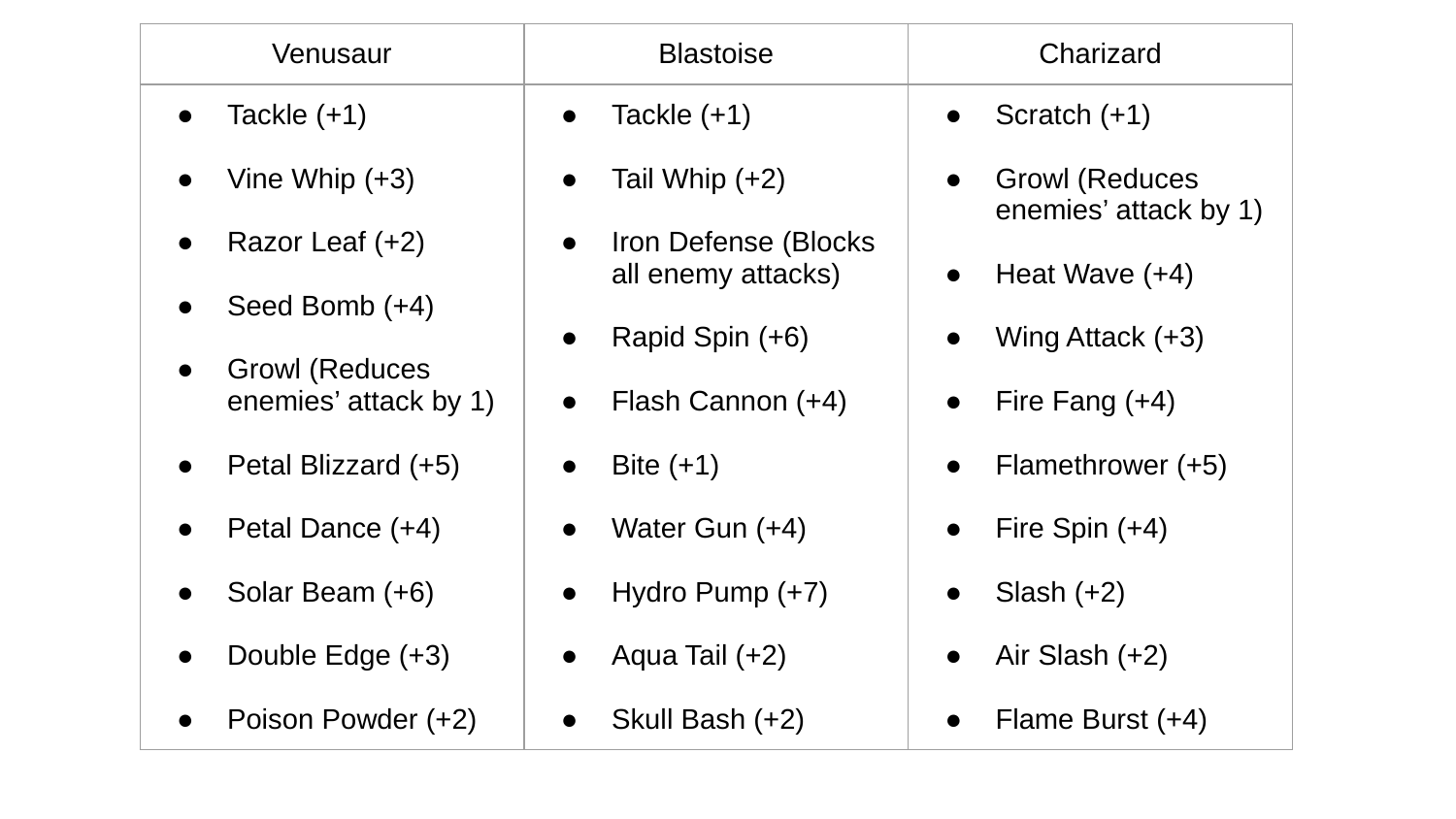

| Venusaur | Blastoise | Charizard |
| --- | --- | --- |
| Tackle (+1) Vine Whip (+3) Razor Leaf (+2) Seed Bomb (+4) Growl (Reduces enemies’ attack by 1) Petal Blizzard (+5) Petal Dance (+4) Solar Beam (+6) Double Edge (+3) Poison Powder (+2) | Tackle (+1) Tail Whip (+2) Iron Defense (Blocks all enemy attacks) Rapid Spin (+6) Flash Cannon (+4) Bite (+1) Water Gun (+4) Hydro Pump (+7) Aqua Tail (+2) Skull Bash (+2) | Scratch (+1) Growl (Reduces enemies’ attack by 1) Heat Wave (+4) Wing Attack (+3) Fire Fang (+4) Flamethrower (+5) Fire Spin (+4) Slash (+2) Air Slash (+2) Flame Burst (+4) |